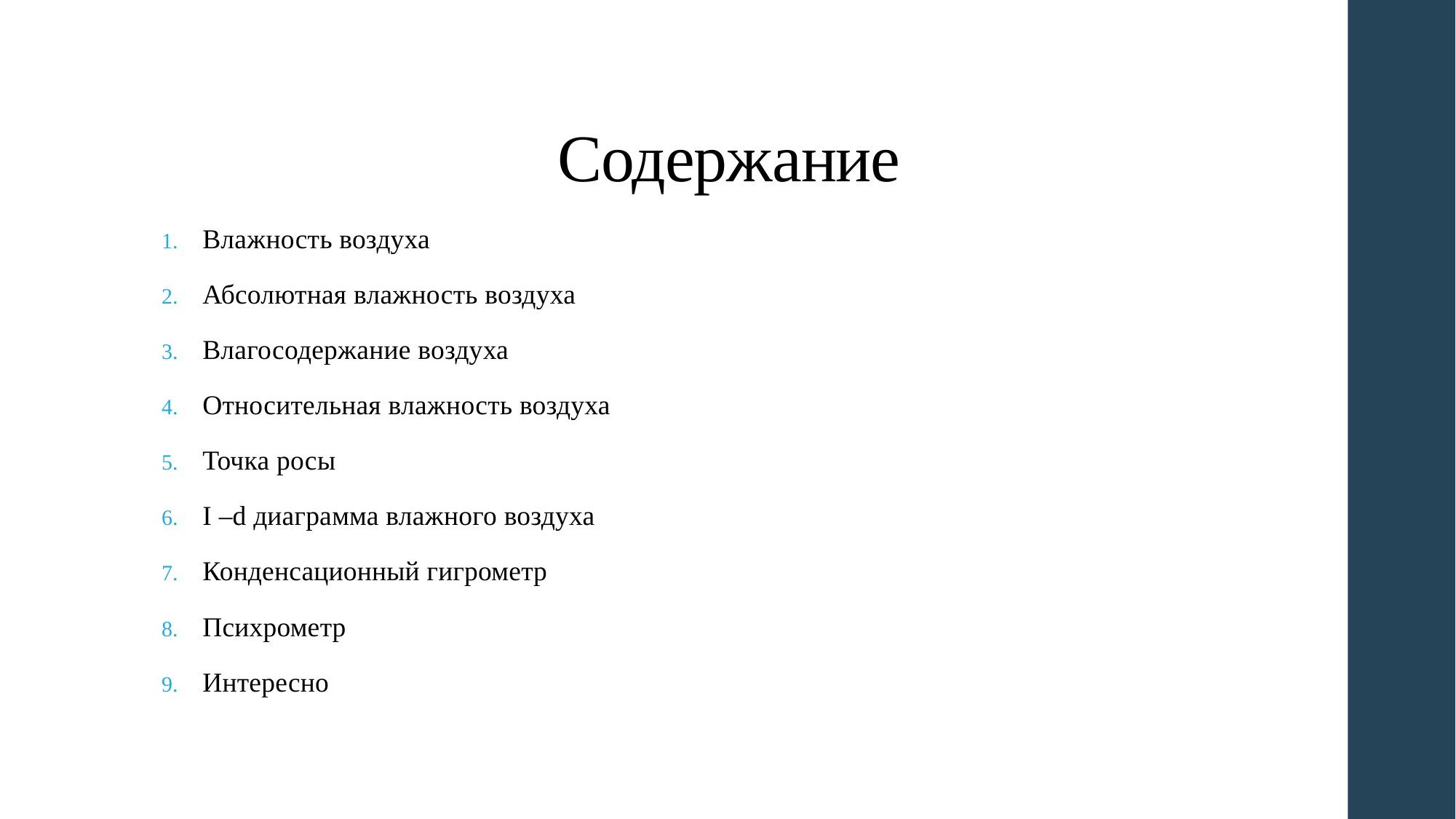

# Содержание
Влажность воздуха
Абсолютная влажность воздуха
Влагосодержание воздуха
Относительная влажность воздуха
Точка росы
I –d диаграмма влажного воздуха
Конденсационный гигрометр
Психрометр
Интересно